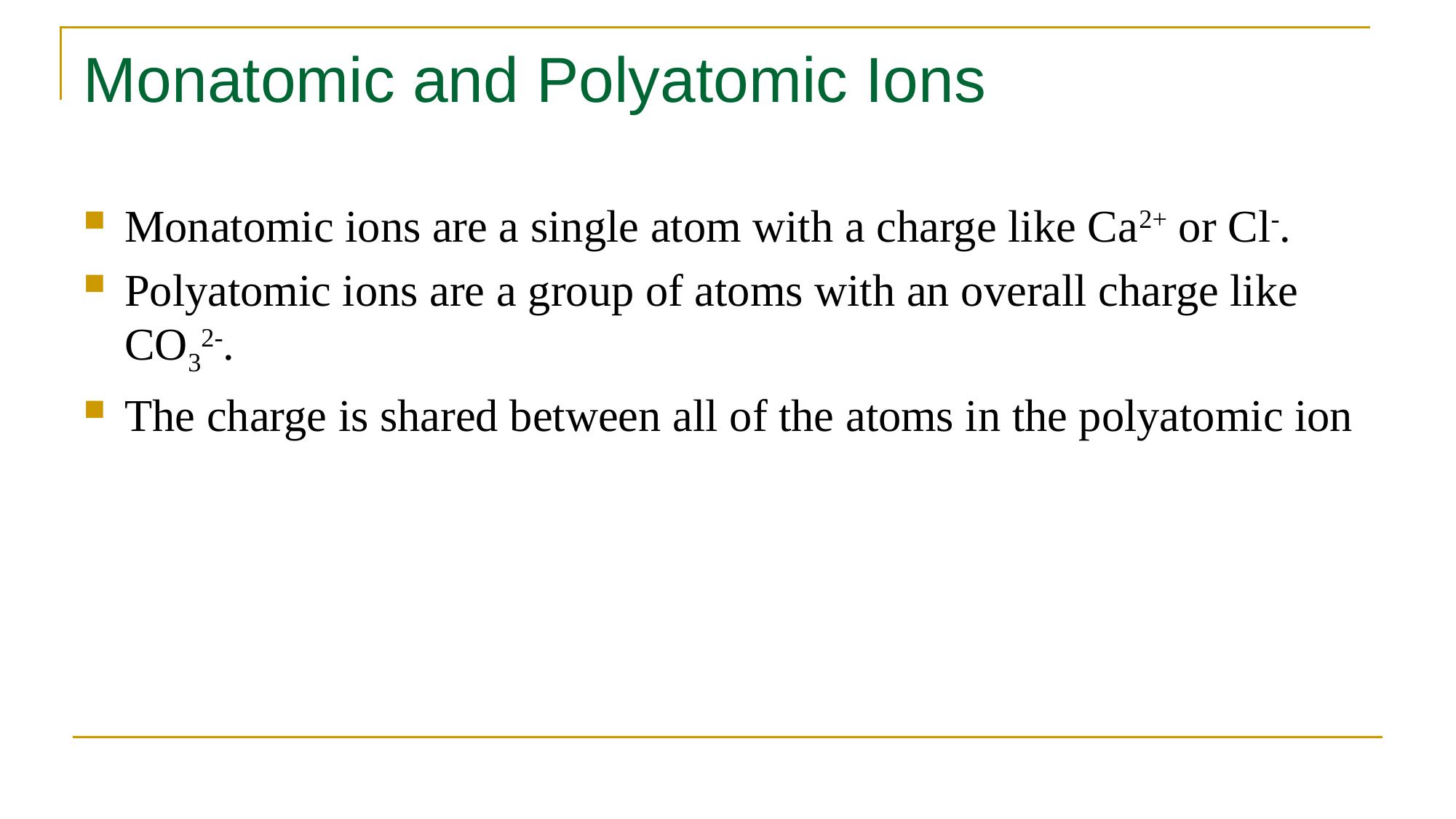

# Monatomic and Polyatomic Ions
Monatomic ions are a single atom with a charge like Ca2+ or Cl-.
Polyatomic ions are a group of atoms with an overall charge like CO32-.
The charge is shared between all of the atoms in the polyatomic ion